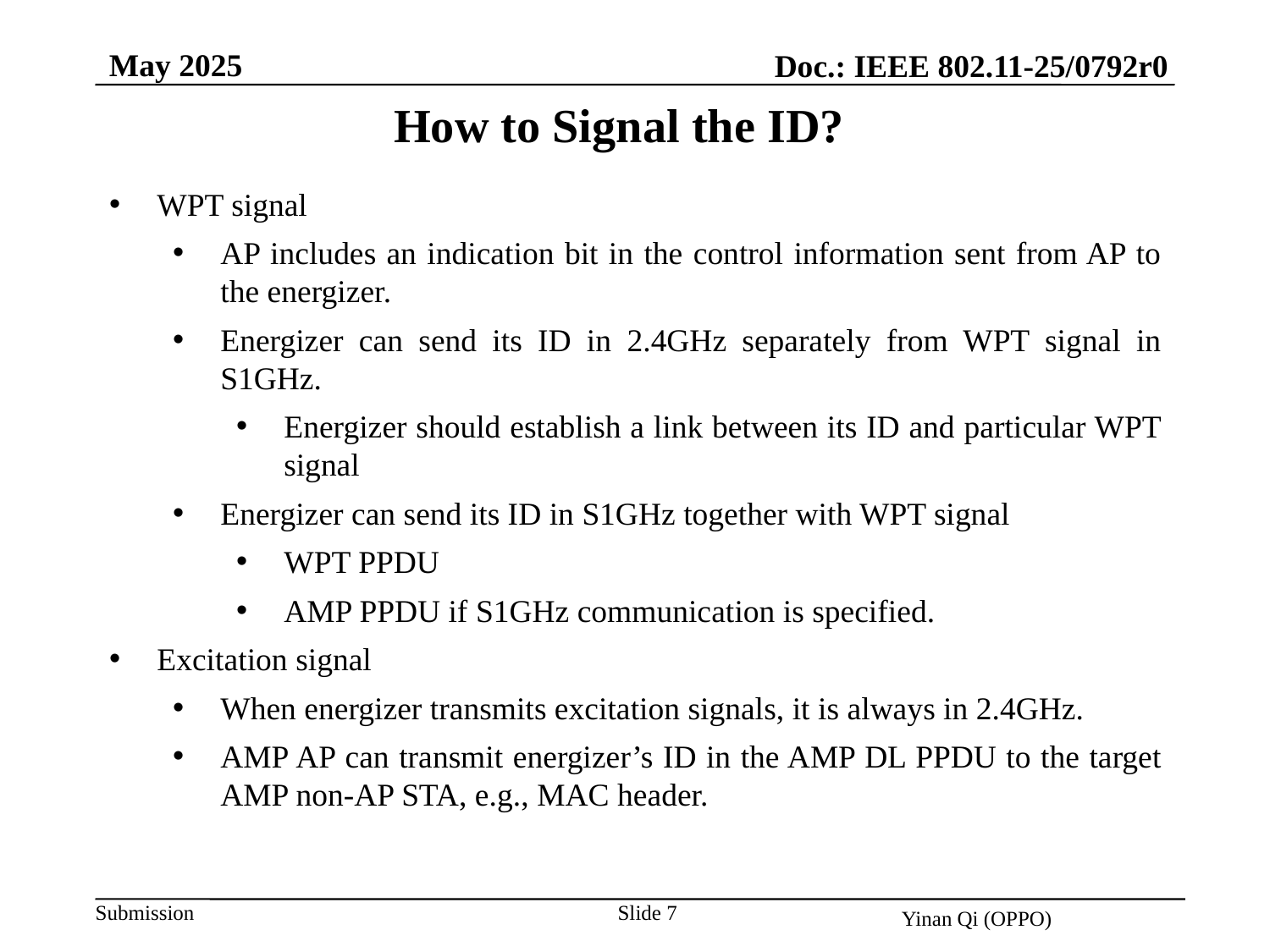

May 2025
Doc.: IEEE 802.11-25/0792r0
How to Signal the ID?
WPT signal
AP includes an indication bit in the control information sent from AP to the energizer.
Energizer can send its ID in 2.4GHz separately from WPT signal in S1GHz.
Energizer should establish a link between its ID and particular WPT signal
Energizer can send its ID in S1GHz together with WPT signal
WPT PPDU
AMP PPDU if S1GHz communication is specified.
Excitation signal
When energizer transmits excitation signals, it is always in 2.4GHz.
AMP AP can transmit energizer’s ID in the AMP DL PPDU to the target AMP non-AP STA, e.g., MAC header.

Slide 7
Yinan Qi (OPPO)